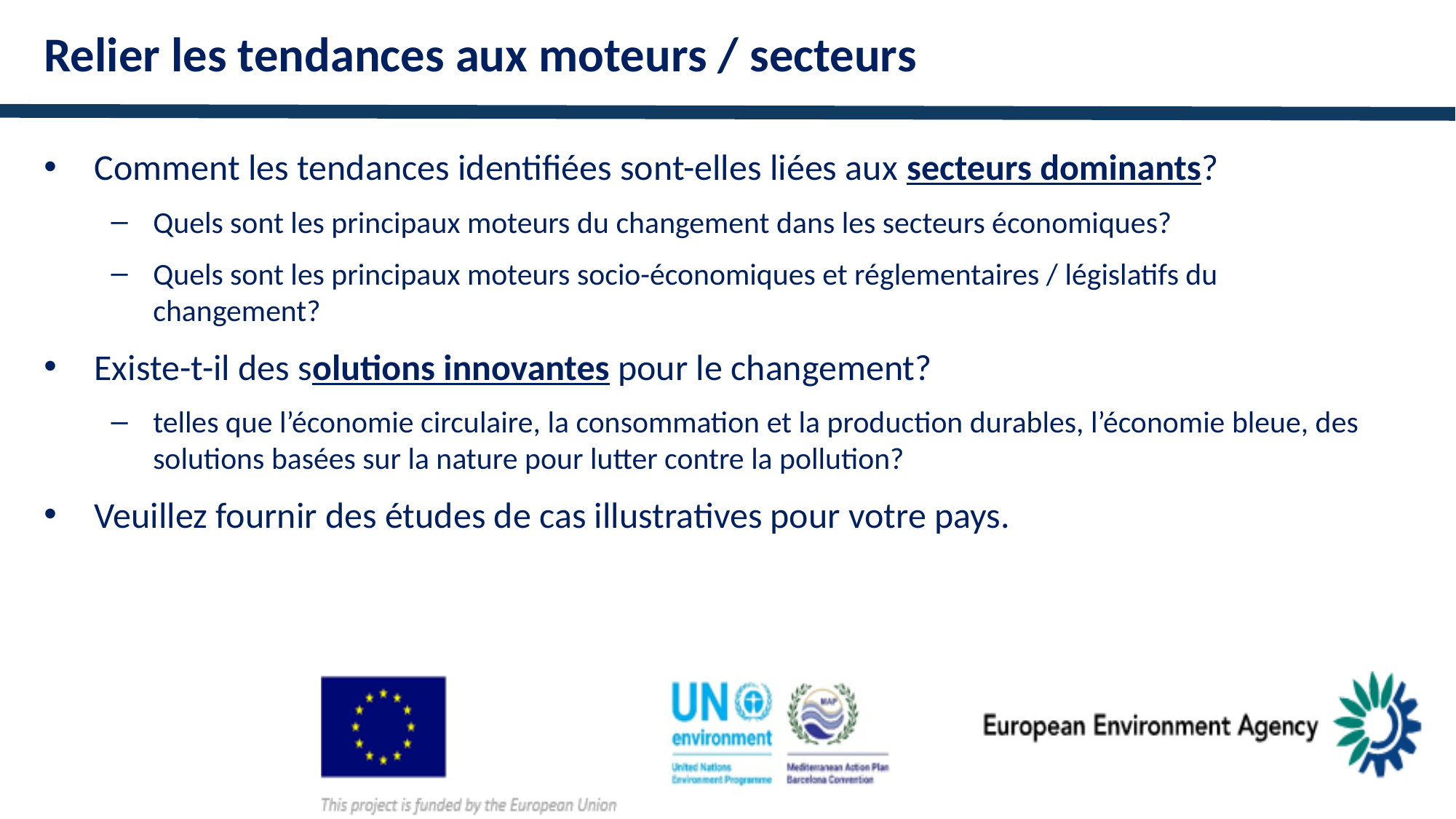

Relier les tendances aux moteurs / secteurs
Comment les tendances identifiées sont-elles liées aux secteurs dominants?
Quels sont les principaux moteurs du changement dans les secteurs économiques?
Quels sont les principaux moteurs socio-économiques et réglementaires / législatifs du changement?
Existe-t-il des solutions innovantes pour le changement?
telles que l’économie circulaire, la consommation et la production durables, l’économie bleue, des solutions basées sur la nature pour lutter contre la pollution?
Veuillez fournir des études de cas illustratives pour votre pays.